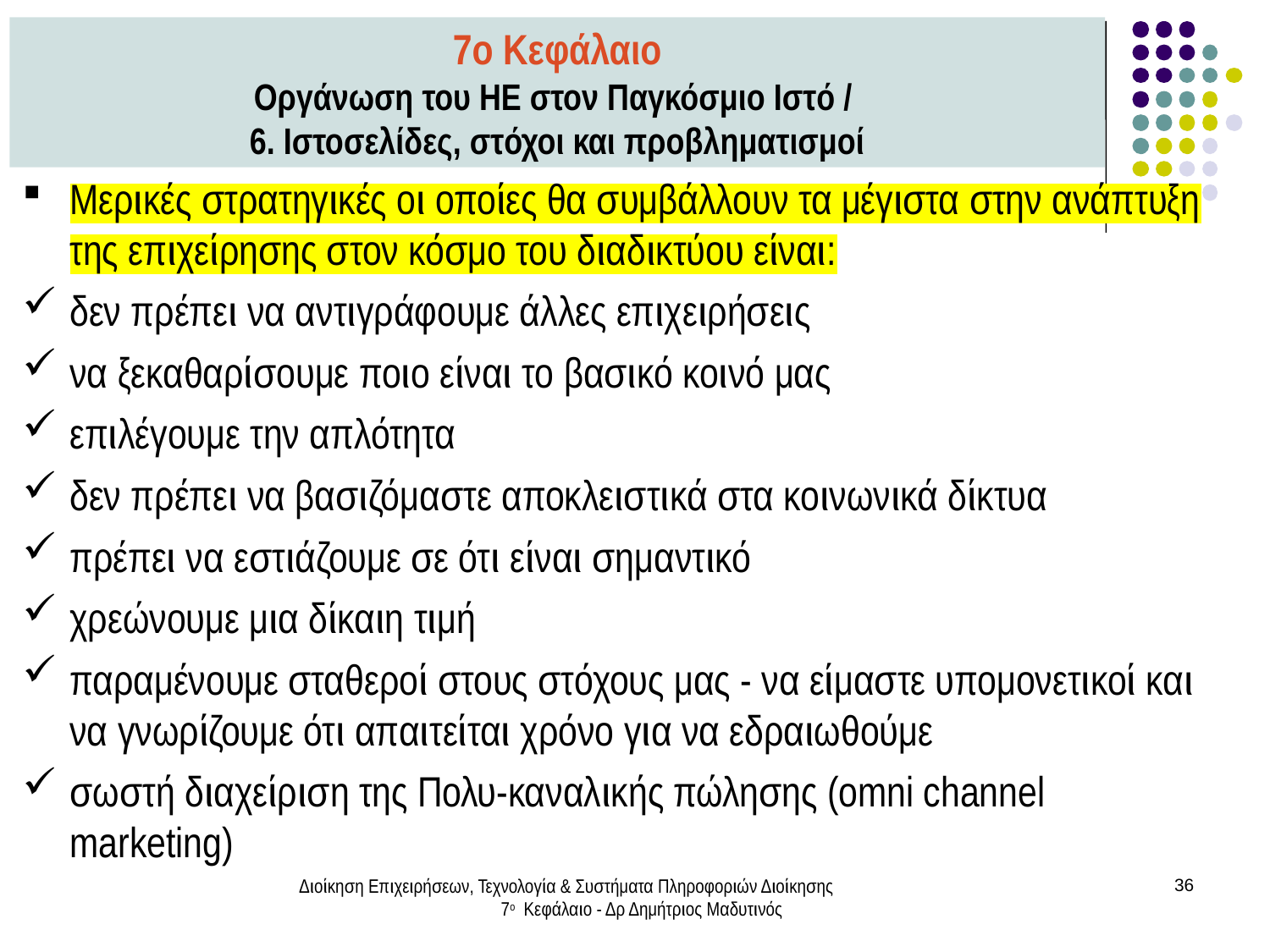

7ο Κεφάλαιο
Οργάνωση του ΗΕ στον Παγκόσμιο Ιστό /
6. Ιστοσελίδες, στόχοι και προβληματισμοί
Μερικές στρατηγικές οι οποίες θα συμβάλλουν τα μέγιστα στην ανάπτυξη της επιχείρησης στον κόσμο του διαδικτύου είναι:
δεν πρέπει να αντιγράφουμε άλλες επιχειρήσεις
να ξεκαθαρίσουμε ποιο είναι το βασικό κοινό μας
επιλέγουμε την απλότητα
δεν πρέπει να βασιζόμαστε αποκλειστικά στα κοινωνικά δίκτυα
πρέπει να εστιάζουμε σε ότι είναι σημαντικό
χρεώνουμε μια δίκαιη τιμή
παραμένουμε σταθεροί στους στόχους μας - να είμαστε υπομονετικοί και να γνωρίζουμε ότι απαιτείται χρόνο για να εδραιωθούμε
σωστή διαχείριση της Πολυ-καναλικής πώλησης (omni channel marketing)

Διοίκηση Επιχειρήσεων, Τεχνολογία & Συστήματα Πληροφοριών Διοίκησης                                   7ο  Κεφάλαιο - Δρ Δημήτριος Μαδυτινός
36